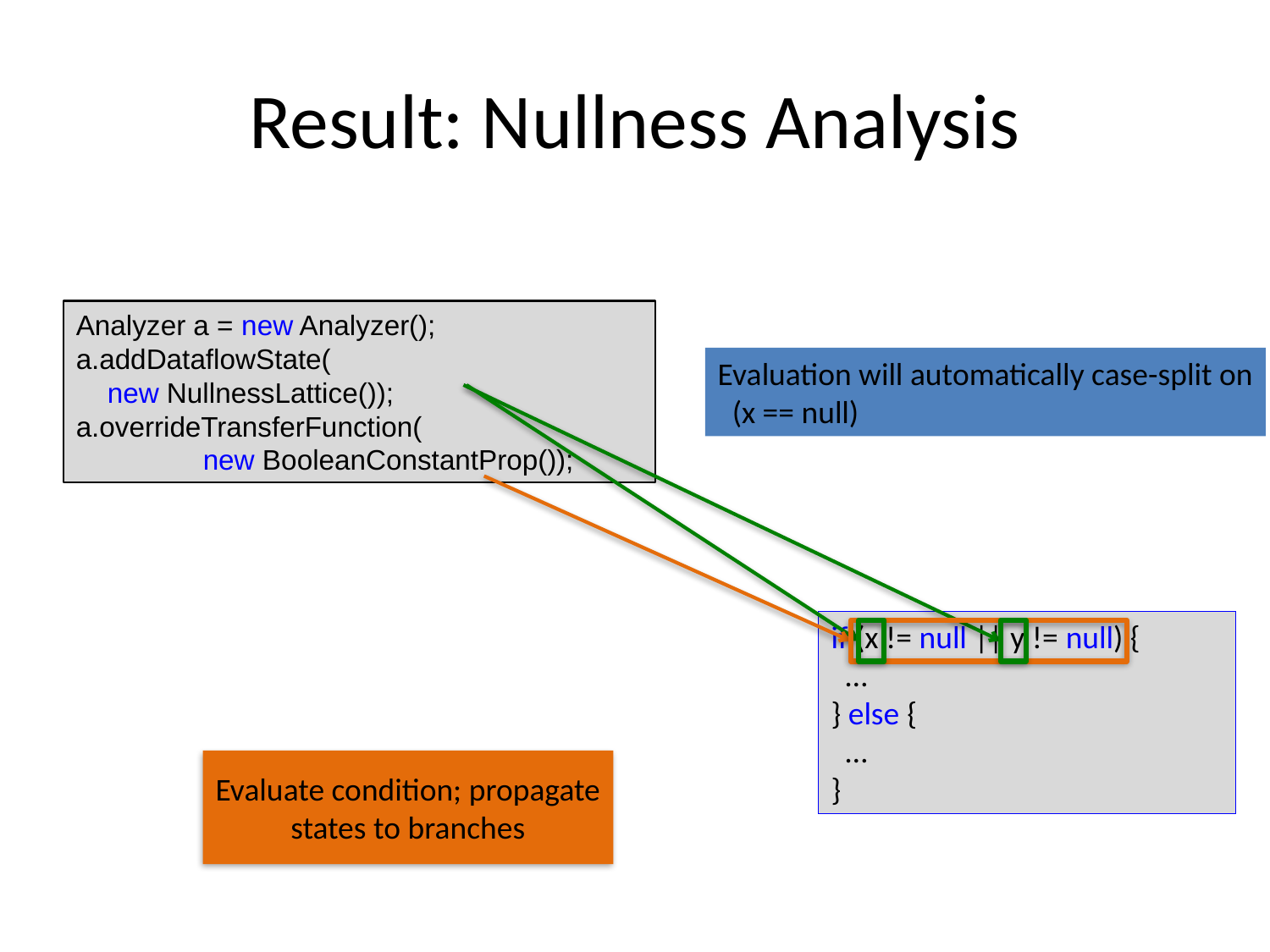

# Result: Nullness Analysis
Analyzer a = new Analyzer();
a.addDataflowState(
    new NullnessLattice());
a.overrideTransferFunction(
	new BooleanConstantProp());
Evaluation will automatically case-split on
  (x == null)
if (x != null || y != null) {
  …
} else {
  …
}

Evaluate condition; propagate states to branches